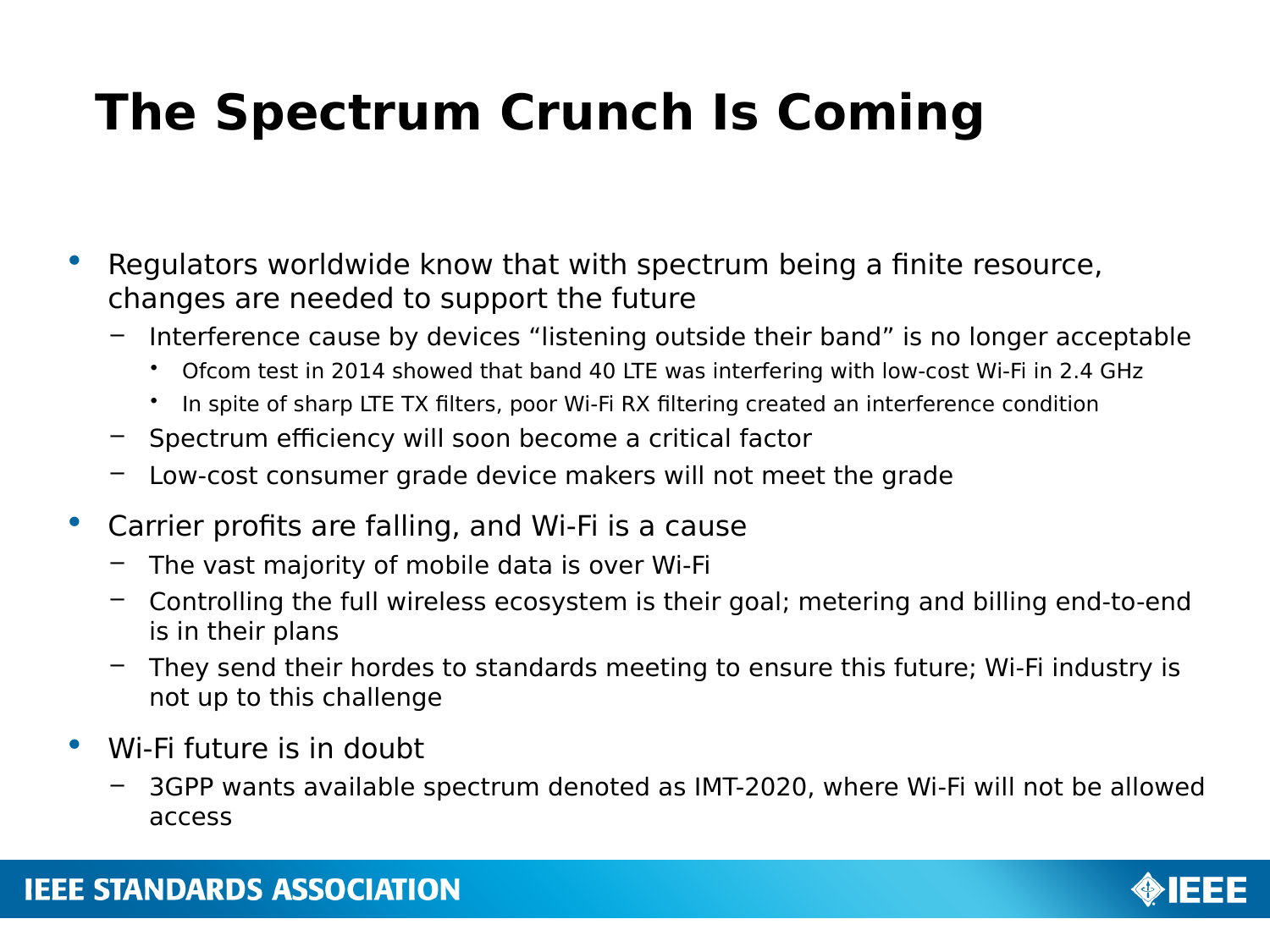

# The Spectrum Crunch Is Coming
Regulators worldwide know that with spectrum being a finite resource, changes are needed to support the future
Interference cause by devices “listening outside their band” is no longer acceptable
Ofcom test in 2014 showed that band 40 LTE was interfering with low-cost Wi-Fi in 2.4 GHz
In spite of sharp LTE TX filters, poor Wi-Fi RX filtering created an interference condition
Spectrum efficiency will soon become a critical factor
Low-cost consumer grade device makers will not meet the grade
Carrier profits are falling, and Wi-Fi is a cause
The vast majority of mobile data is over Wi-Fi
Controlling the full wireless ecosystem is their goal; metering and billing end-to-end is in their plans
They send their hordes to standards meeting to ensure this future; Wi-Fi industry is not up to this challenge
Wi-Fi future is in doubt
3GPP wants available spectrum denoted as IMT-2020, where Wi-Fi will not be allowed access